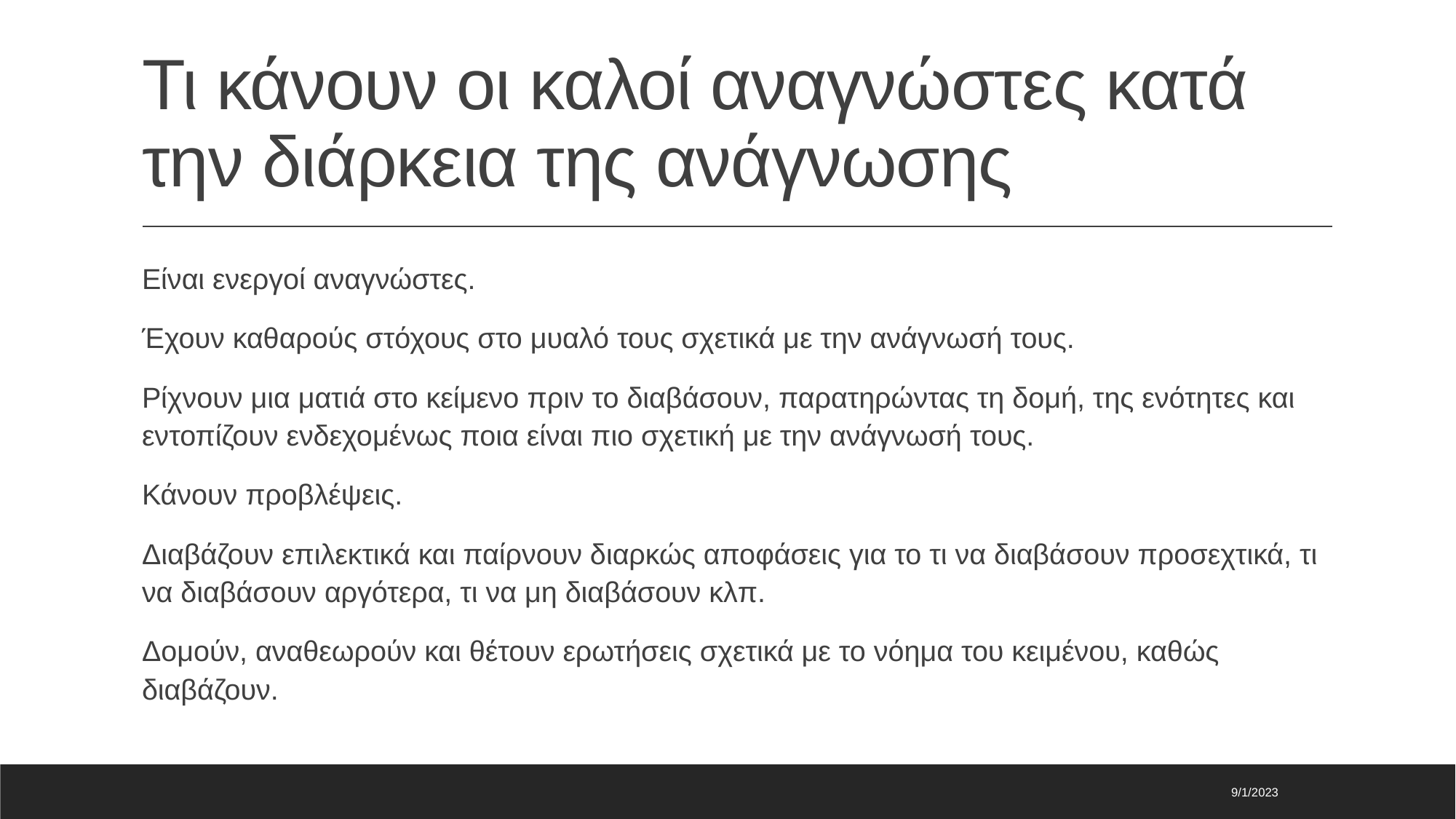

# Τι κάνουν οι καλοί αναγνώστες κατά την διάρκεια της ανάγνωσης
Είναι ενεργοί αναγνώστες.
Έχουν καθαρούς στόχους στο μυαλό τους σχετικά με την ανάγνωσή τους.
Ρίχνουν μια ματιά στο κείμενο πριν το διαβάσουν, παρατηρώντας τη δομή, της ενότητες και εντοπίζουν ενδεχομένως ποια είναι πιο σχετική με την ανάγνωσή τους.
Κάνουν προβλέψεις.
Διαβάζουν επιλεκτικά και παίρνουν διαρκώς αποφάσεις για το τι να διαβάσουν προσεχτικά, τι να διαβάσουν αργότερα, τι να μη διαβάσουν κλπ.
Δομούν, αναθεωρούν και θέτουν ερωτήσεις σχετικά με το νόημα του κειμένου, καθώς διαβάζουν.

9/1/2023